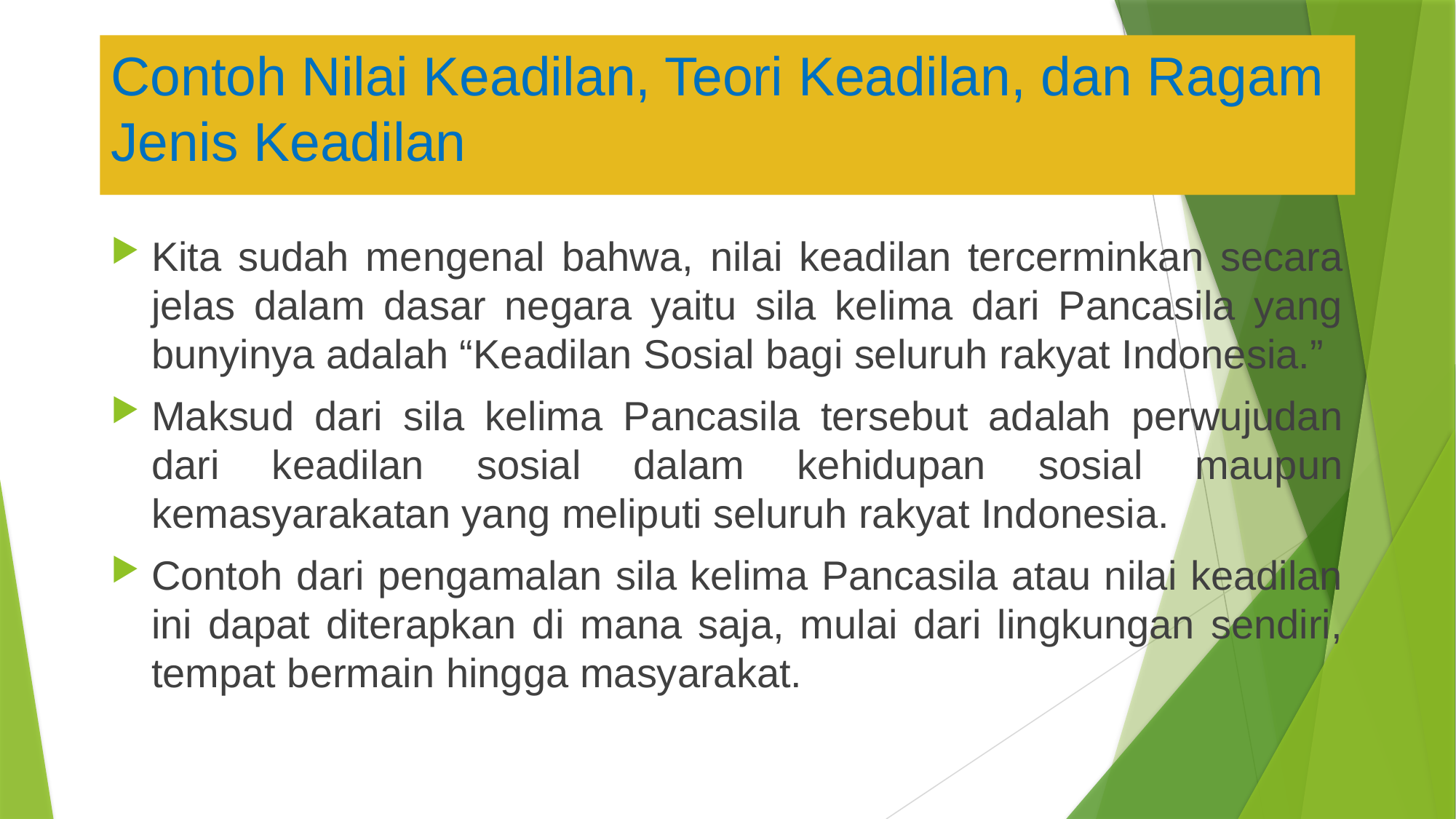

# Contoh Nilai Keadilan, Teori Keadilan, dan Ragam Jenis Keadilan
Kita sudah mengenal bahwa, nilai keadilan tercerminkan secara jelas dalam dasar negara yaitu sila kelima dari Pancasila yang bunyinya adalah “Keadilan Sosial bagi seluruh rakyat Indonesia.”
Maksud dari sila kelima Pancasila tersebut adalah perwujudan dari keadilan sosial dalam kehidupan sosial maupun kemasyarakatan yang meliputi seluruh rakyat Indonesia.
Contoh dari pengamalan sila kelima Pancasila atau nilai keadilan ini dapat diterapkan di mana saja, mulai dari lingkungan sendiri, tempat bermain hingga masyarakat.